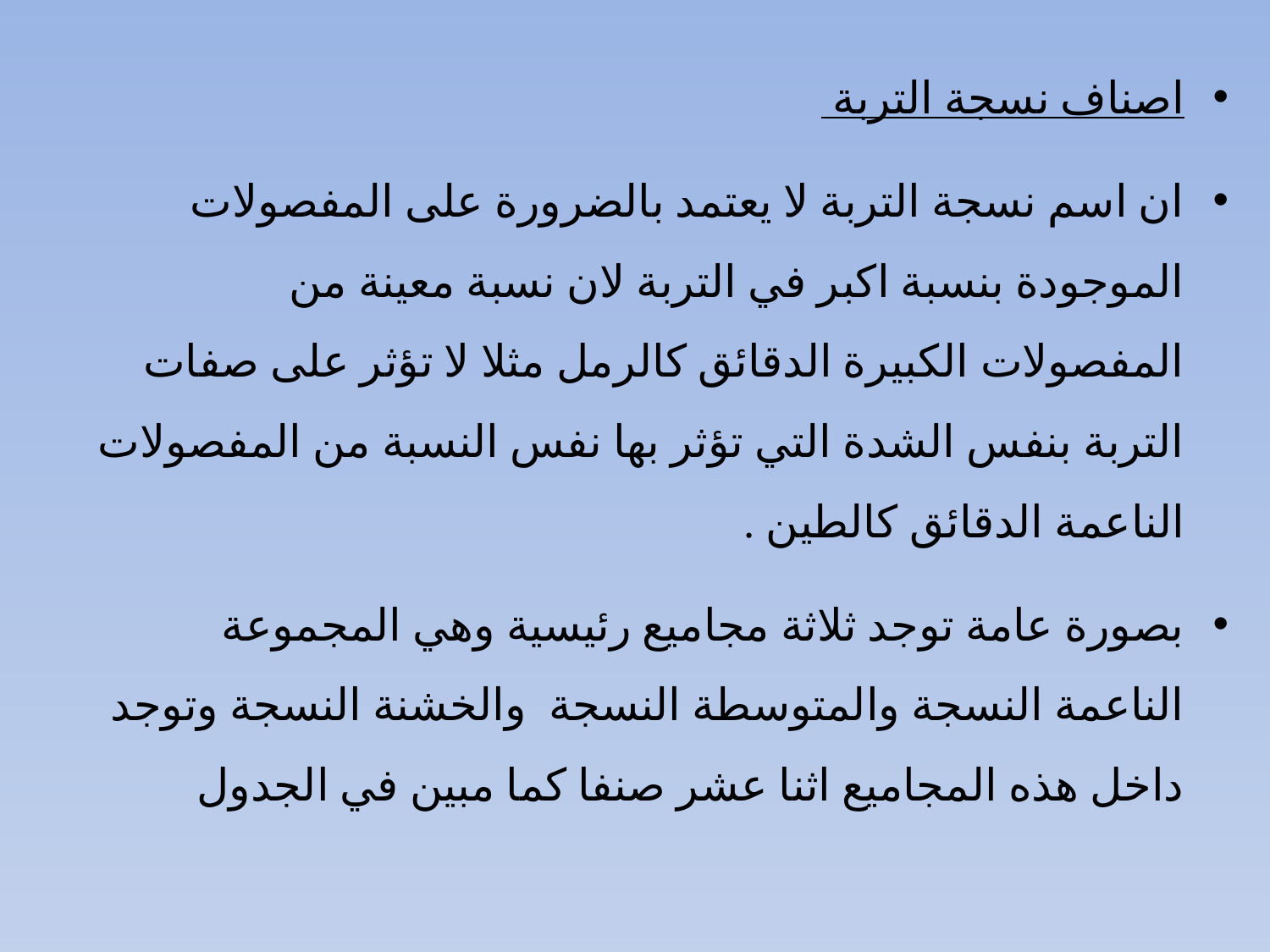

اصناف نسجة التربة
ان اسم نسجة التربة لا يعتمد بالضرورة على المفصولات الموجودة بنسبة اكبر في التربة لان نسبة معينة من المفصولات الكبيرة الدقائق كالرمل مثلا لا تؤثر على صفات التربة بنفس الشدة التي تؤثر بها نفس النسبة من المفصولات الناعمة الدقائق كالطين .
بصورة عامة توجد ثلاثة مجاميع رئيسية وهي المجموعة الناعمة النسجة والمتوسطة النسجة  والخشنة النسجة وتوجد داخل هذه المجاميع اثنا عشر صنفا كما مبين في الجدول

#